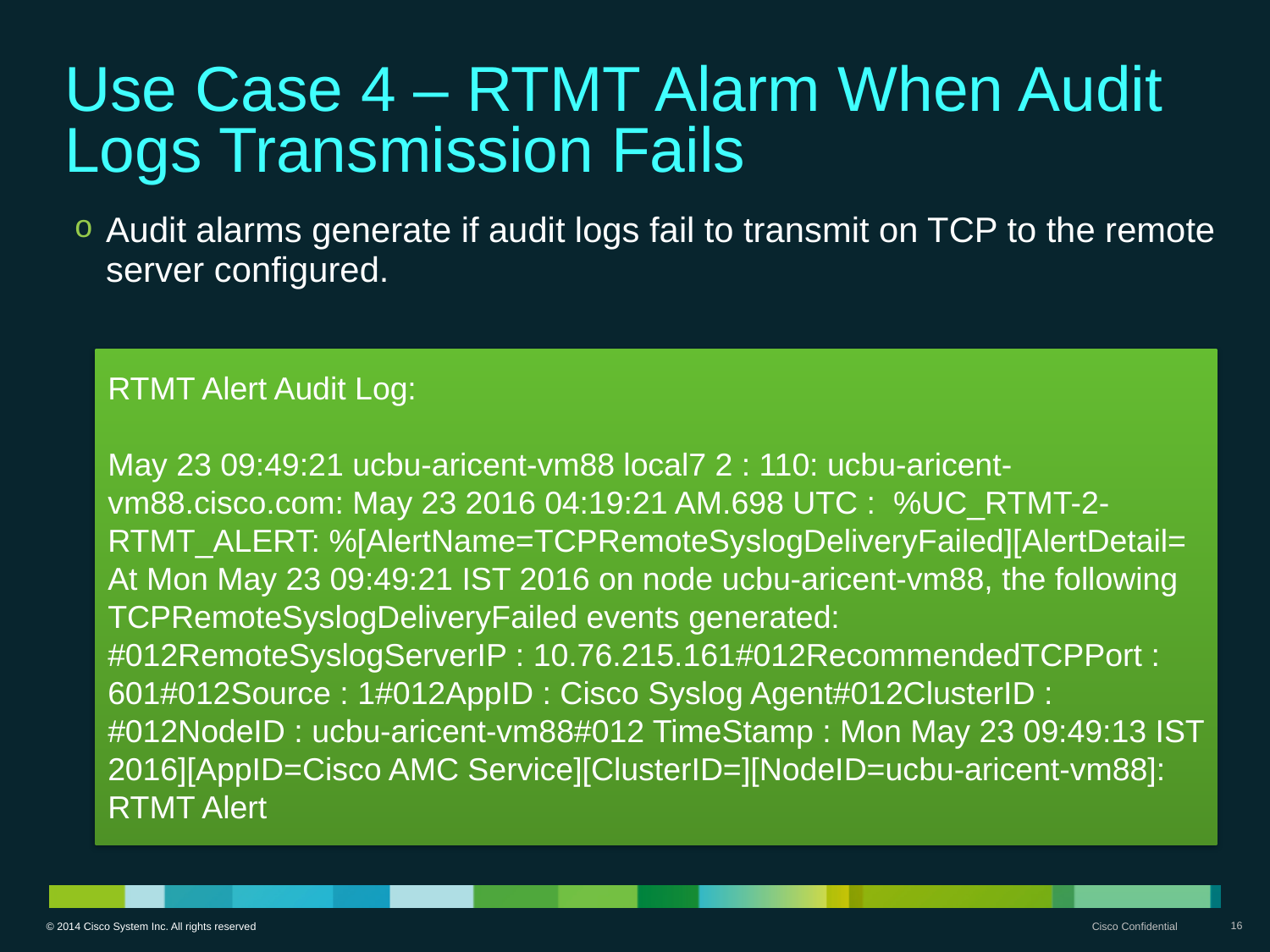

Use Case 4 – RTMT Alarm When Audit Logs Transmission Fails
Audit alarms generate if audit logs fail to transmit on TCP to the remote server configured.
RTMT Alert Audit Log:

May 23 09:49:21 ucbu-aricent-vm88 local7 2 : 110: ucbu-aricent-vm88.cisco.com: May 23 2016 04:19:21 AM.698 UTC :  %UC_RTMT-2-RTMT_ALERT: %[AlertName=TCPRemoteSyslogDeliveryFailed][AlertDetail= At Mon May 23 09:49:21 IST 2016 on node ucbu-aricent-vm88, the following TCPRemoteSyslogDeliveryFailed events generated: #012RemoteSyslogServerIP : 10.76.215.161#012RecommendedTCPPort : 601#012Source : 1#012AppID : Cisco Syslog Agent#012ClusterID : #012NodeID : ucbu-aricent-vm88#012 TimeStamp : Mon May 23 09:49:13 IST 2016][AppID=Cisco AMC Service][ClusterID=][NodeID=ucbu-aricent-vm88]: RTMT Alert